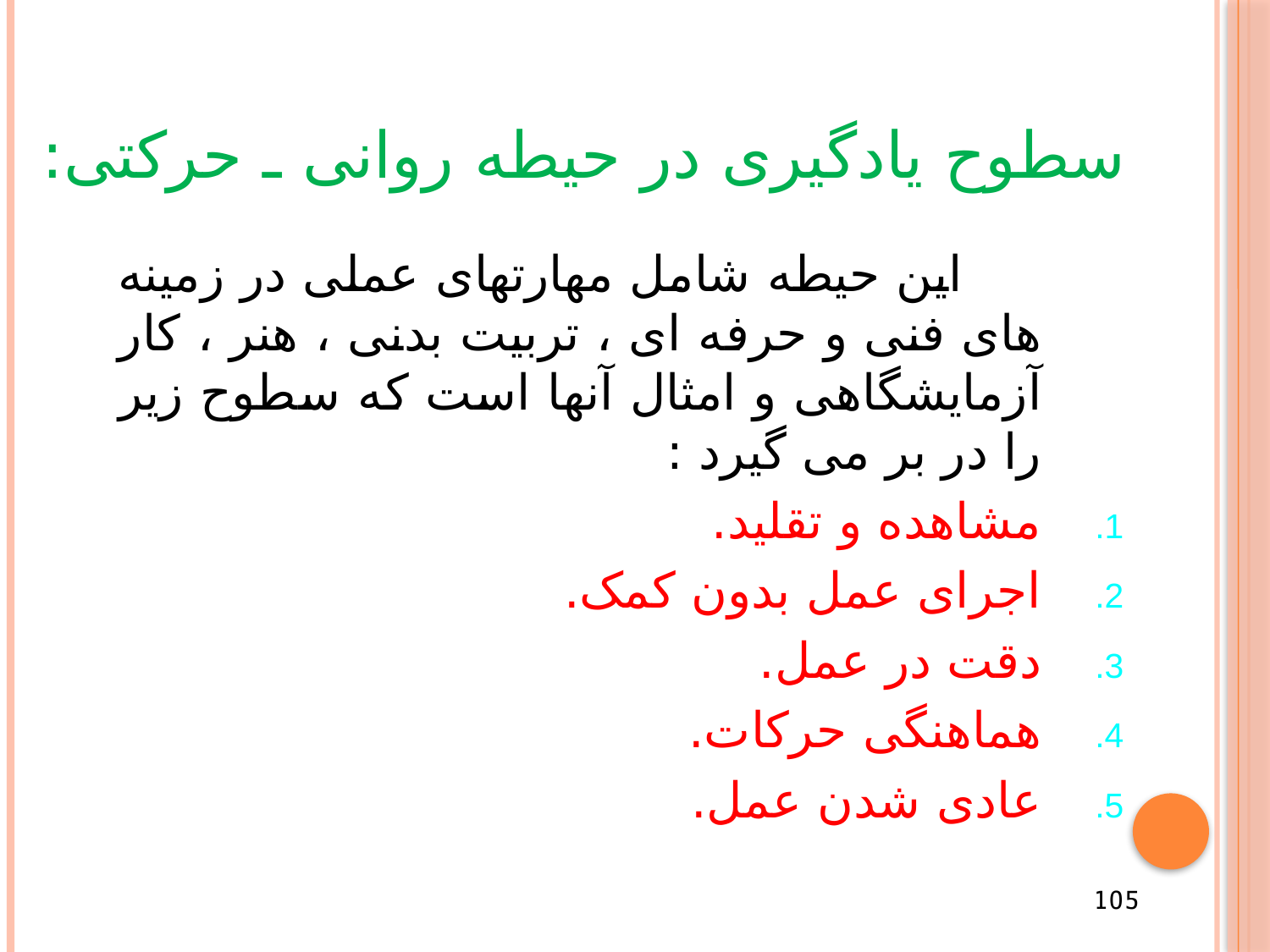

# سطوح یادگیری در حیطه روانی ـ حرکتی:
          این حیطه شامل مهارتهای عملی در زمینه های فنی و حرفه ای ، تربیت بدنی ، هنر ، کار آزمایشگاهی و امثال آنها است که سطوح زیر را در بر می گیرد :
مشاهده و تقلید.
اجرای عمل بدون کمک.
دقت در عمل.
هماهنگی حرکات.
عادی شدن عمل.
105